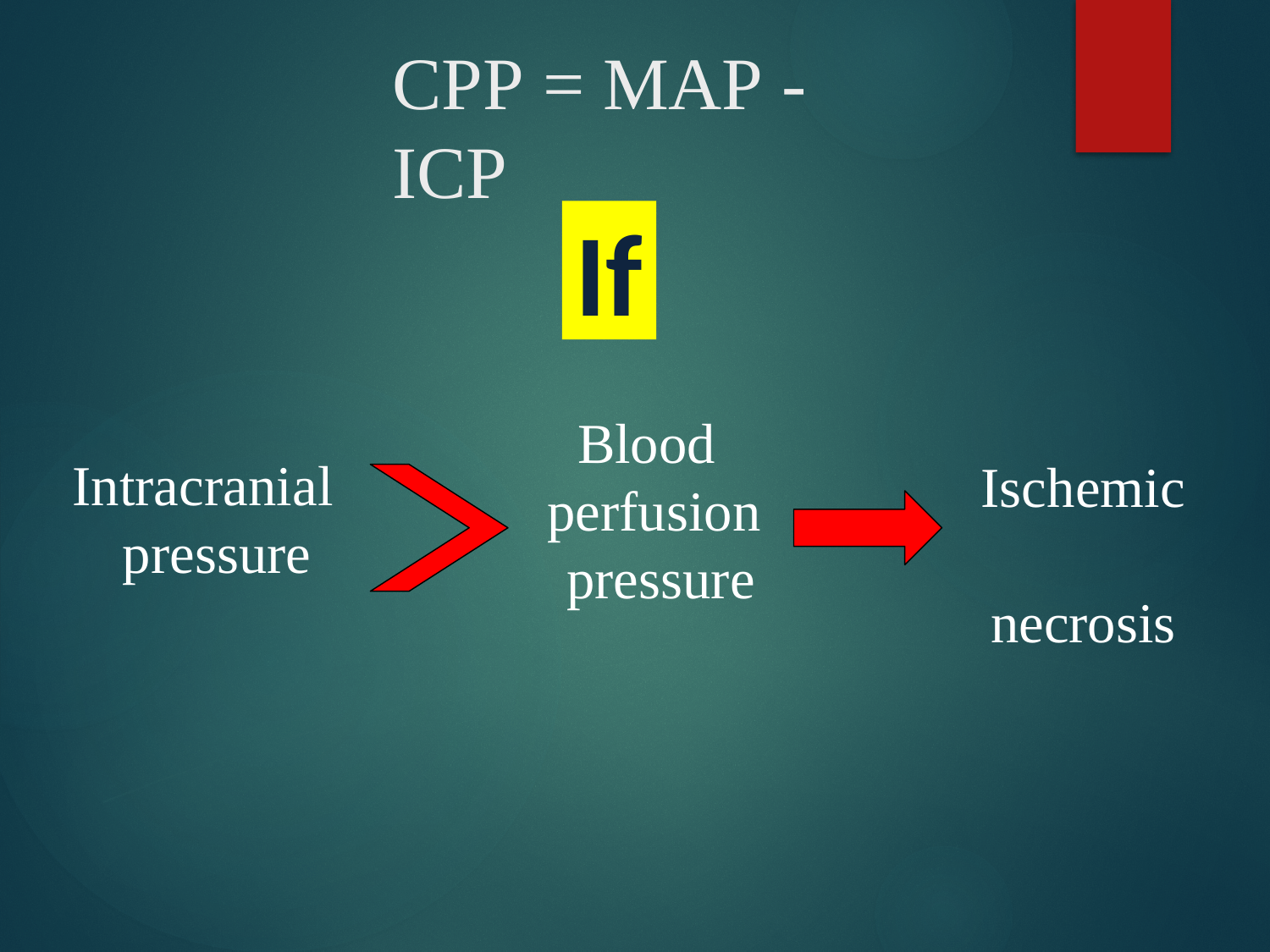

# CPP = MAP - ICP
If
Blood  perfusion  pressure
Intracranial  pressure
Ischemic  necrosis